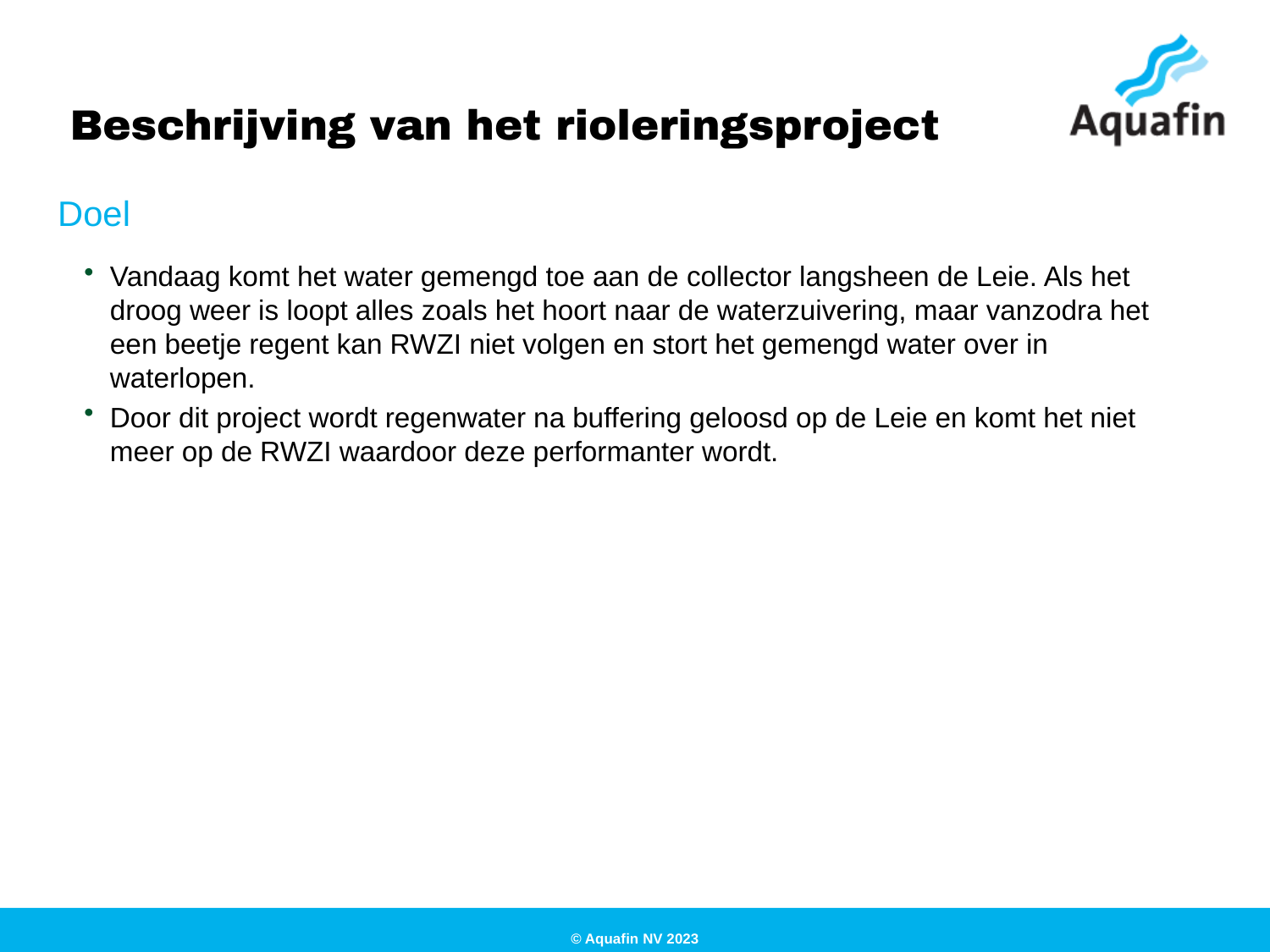

# Beschrijving van het rioleringsproject
Doel

Vandaag komt het water gemengd toe aan de collector langsheen de Leie. Als het droog weer is loopt alles zoals het hoort naar de waterzuivering, maar vanzodra het een beetje regent kan RWZI niet volgen en stort het gemengd water over in waterlopen.
Door dit project wordt regenwater na buffering geloosd op de Leie en komt het niet meer op de RWZI waardoor deze performanter wordt.

© Aquafin NV 2023